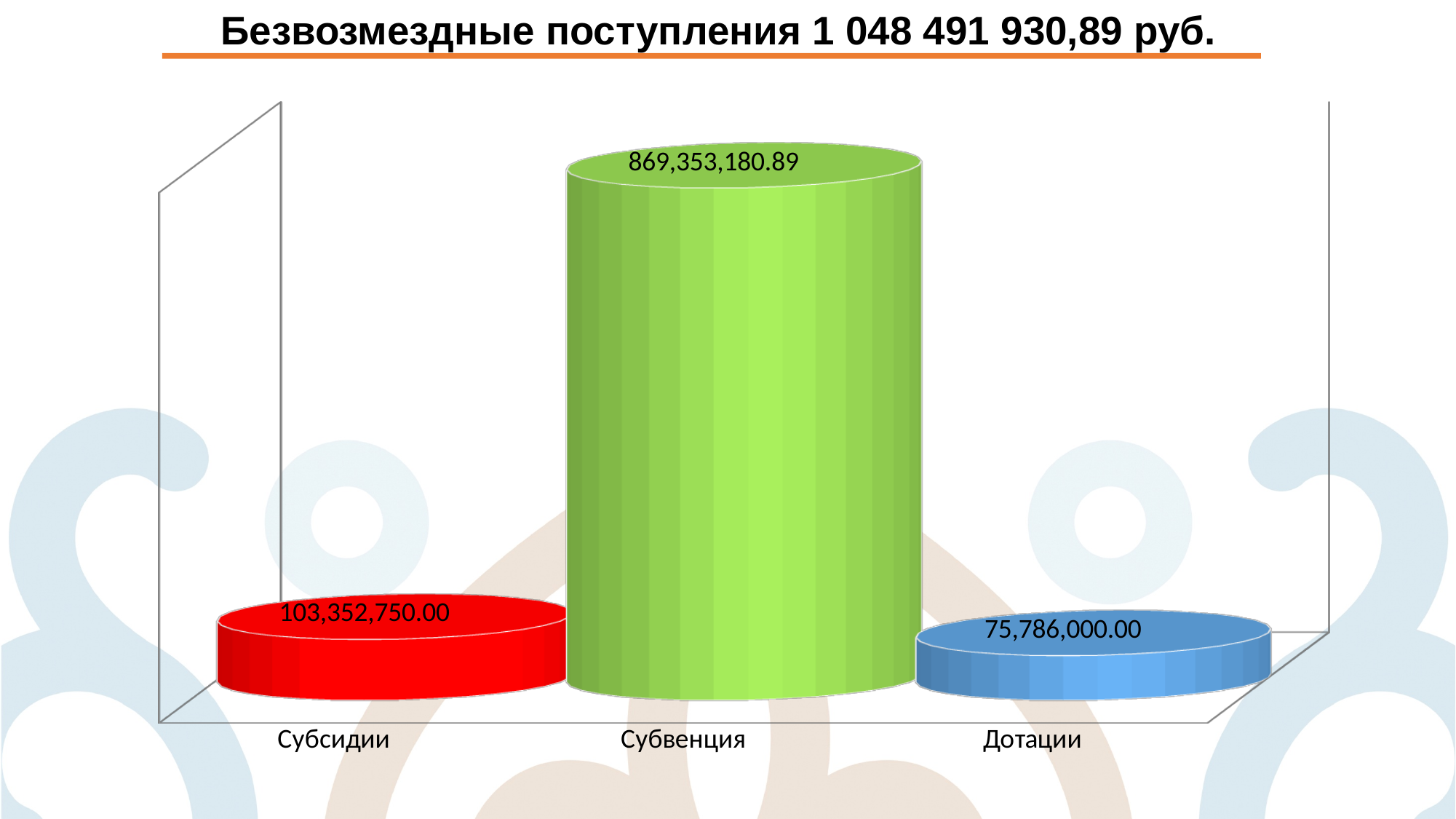

Безвозмездные поступления 1 048 491 930,89 руб.

[unsupported chart]